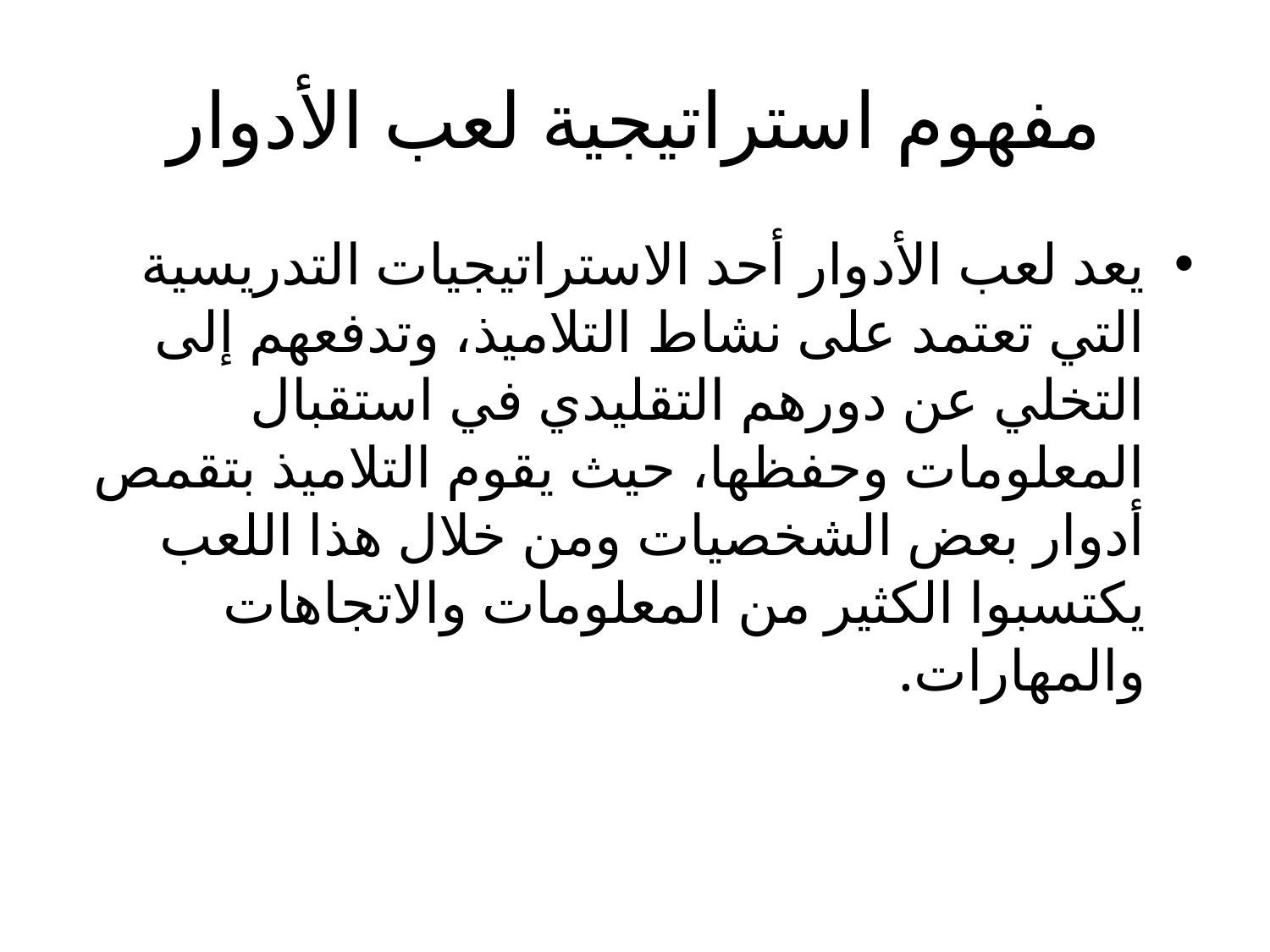

# مفهوم استراتيجية لعب الأدوار
يعد لعب الأدوار أحد الاستراتيجيات التدريسية التي تعتمد على نشاط التلاميذ، وتدفعهم إلى التخلي عن دورهم التقليدي في استقبال المعلومات وحفظها، حيث يقوم التلاميذ بتقمص أدوار بعض الشخصيات ومن خلال هذا اللعب يكتسبوا الكثير من المعلومات والاتجاهات والمهارات.